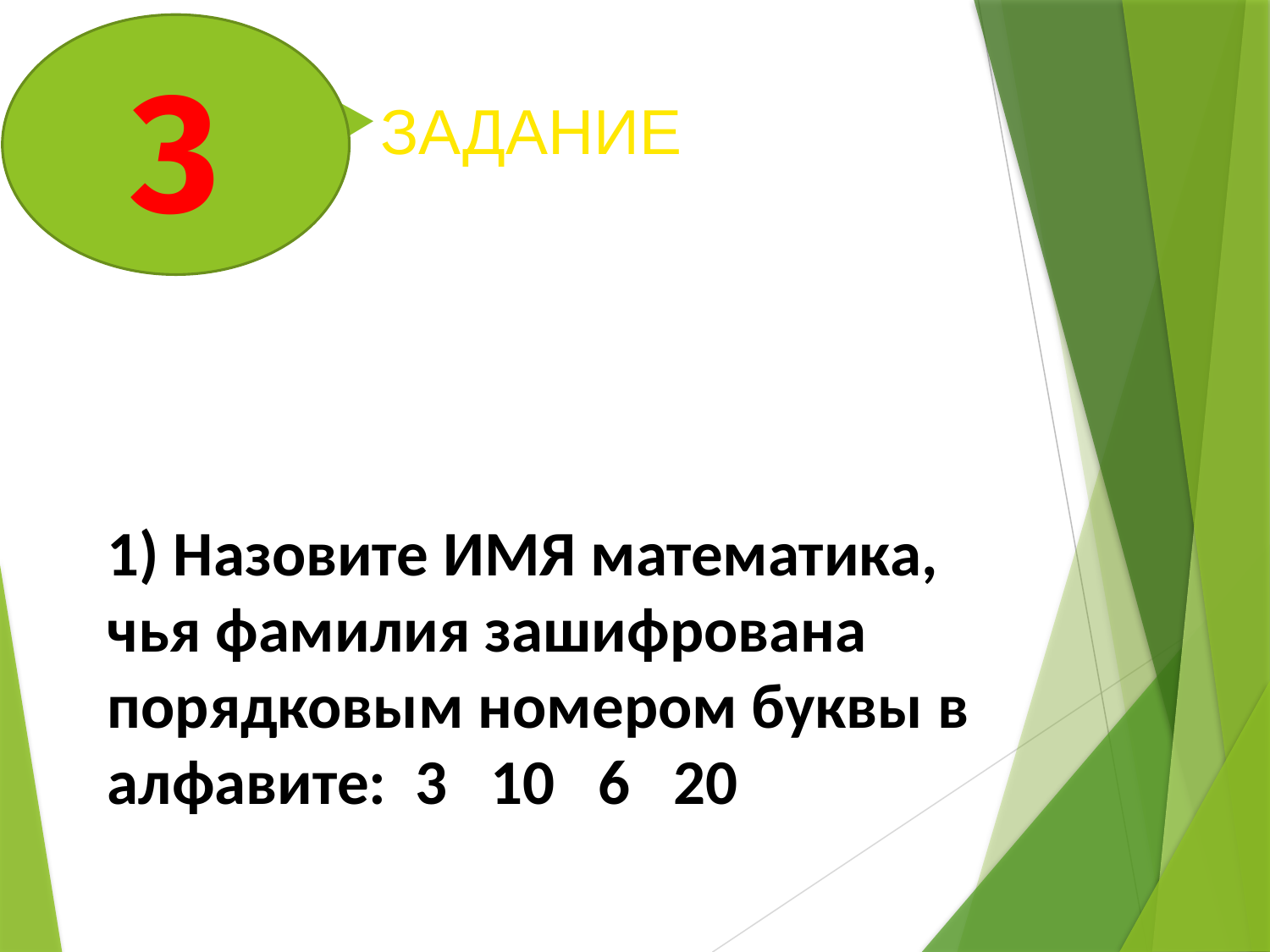

3
ЗАДАНИЕ
1) Назовите ИМЯ математика, чья фамилия зашифрована порядковым номером буквы в алфавите:  3   10   6   20